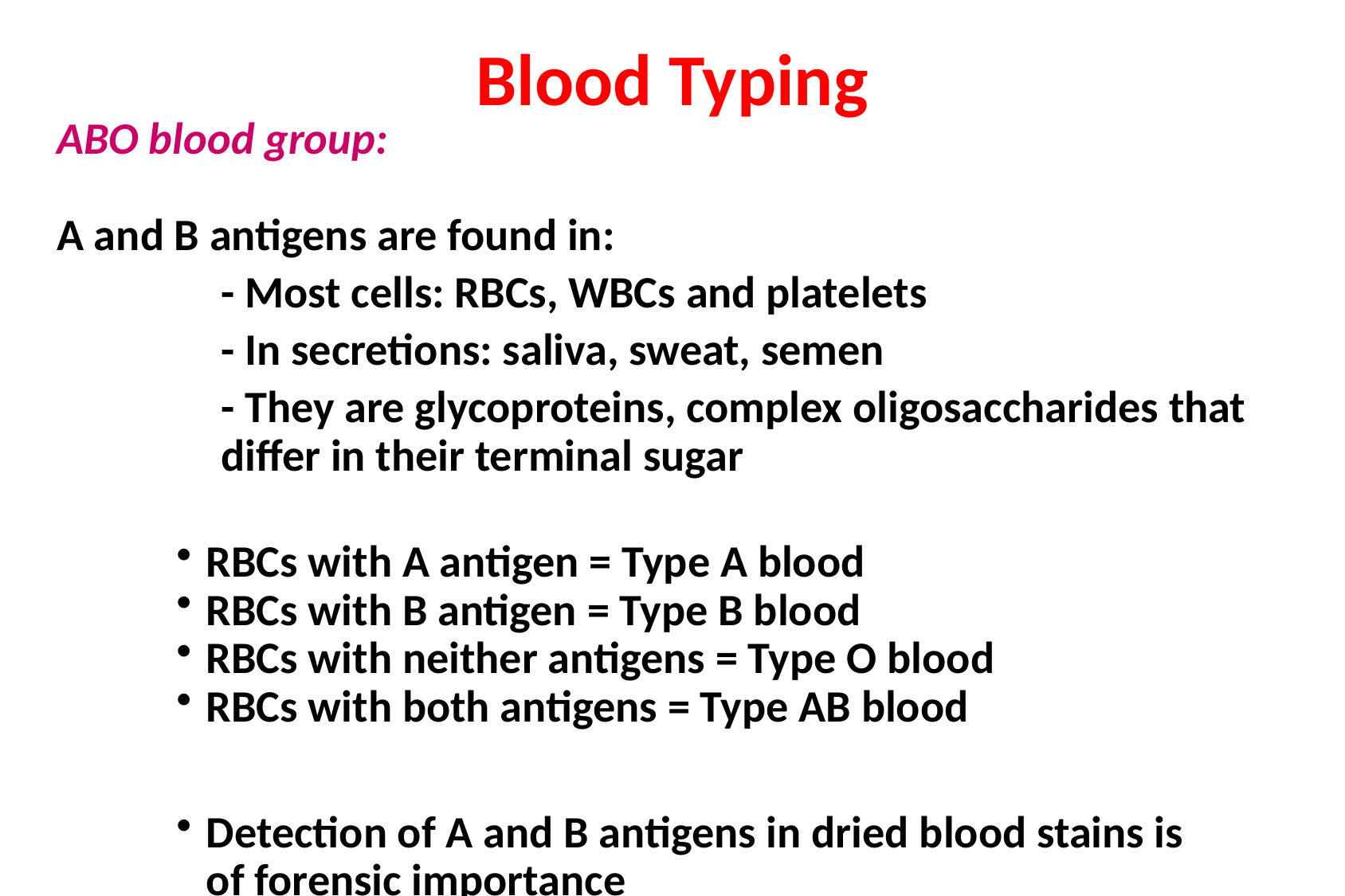

# Blood Typing
ABO blood group:

A and B antigens are found in:
		- Most cells: RBCs, WBCs and platelets
		- In secretions: saliva, sweat, semen
		- They are glycoproteins, complex oligosaccharides that 	differ in their terminal sugar

RBCs with A antigen = Type A blood
RBCs with B antigen = Type B blood
RBCs with neither antigens = Type O blood
RBCs with both antigens = Type AB blood

Detection of A and B antigens in dried blood stains is 	of forensic importance